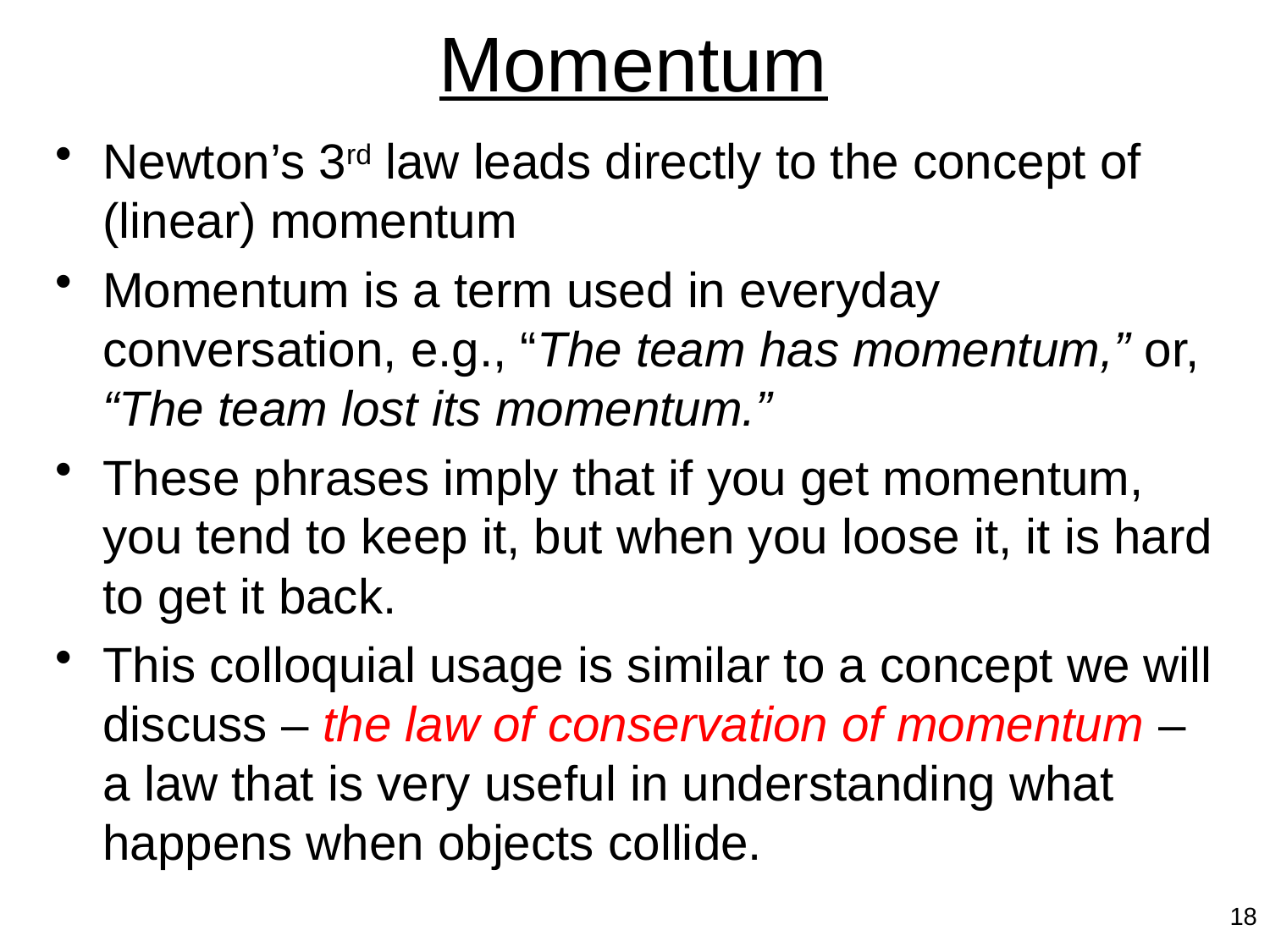

# Momentum
Newton’s 3rd law leads directly to the concept of (linear) momentum
Momentum is a term used in everyday conversation, e.g., “The team has momentum,” or, “The team lost its momentum.”
These phrases imply that if you get momentum, you tend to keep it, but when you loose it, it is hard to get it back.
This colloquial usage is similar to a concept we will discuss – the law of conservation of momentum – a law that is very useful in understanding what happens when objects collide.
18